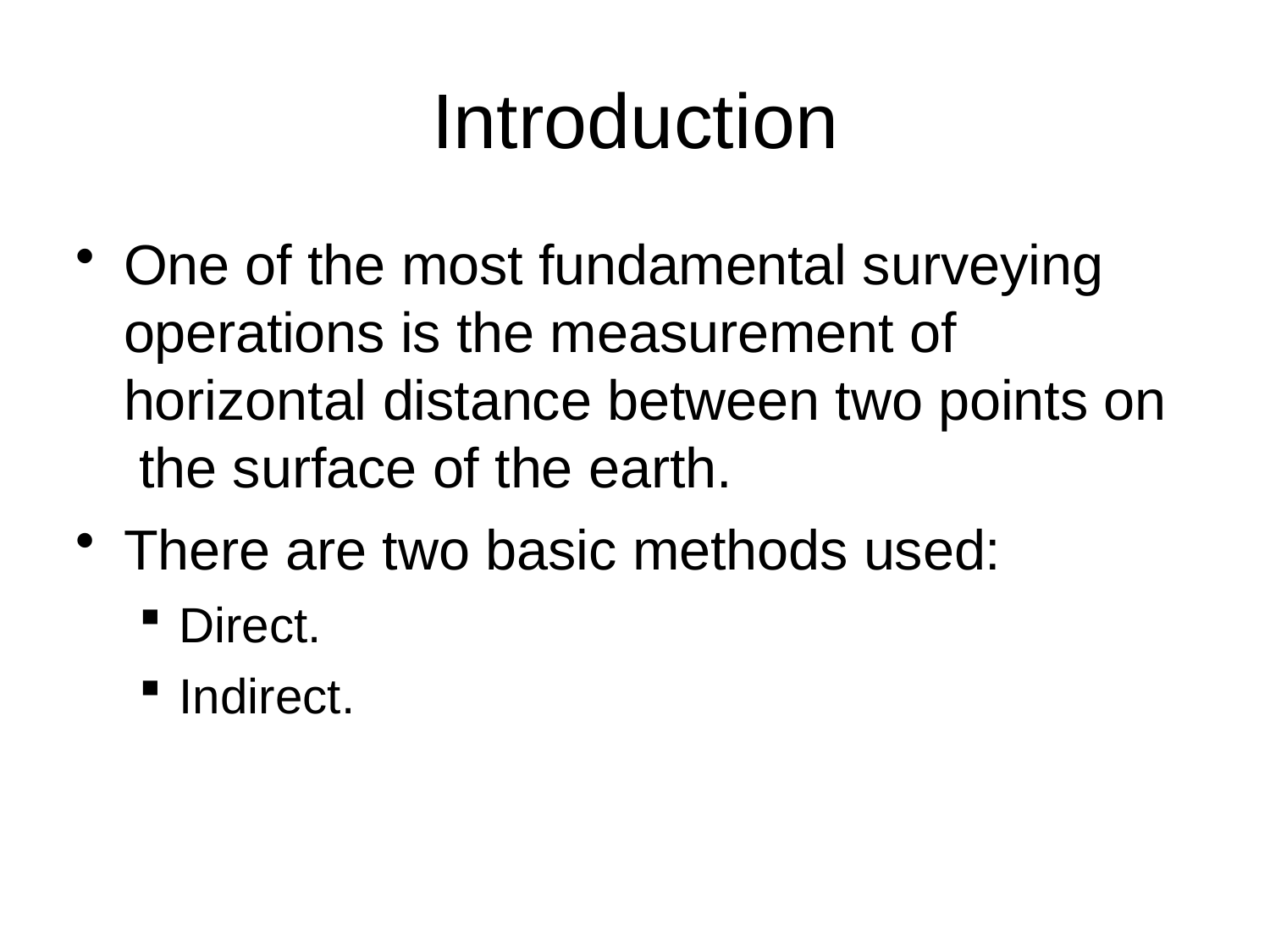

# Introduction
One of the most fundamental surveying  operations is the measurement of  horizontal distance between two points on  the surface of the earth.
There are two basic methods used:
Direct.
Indirect.